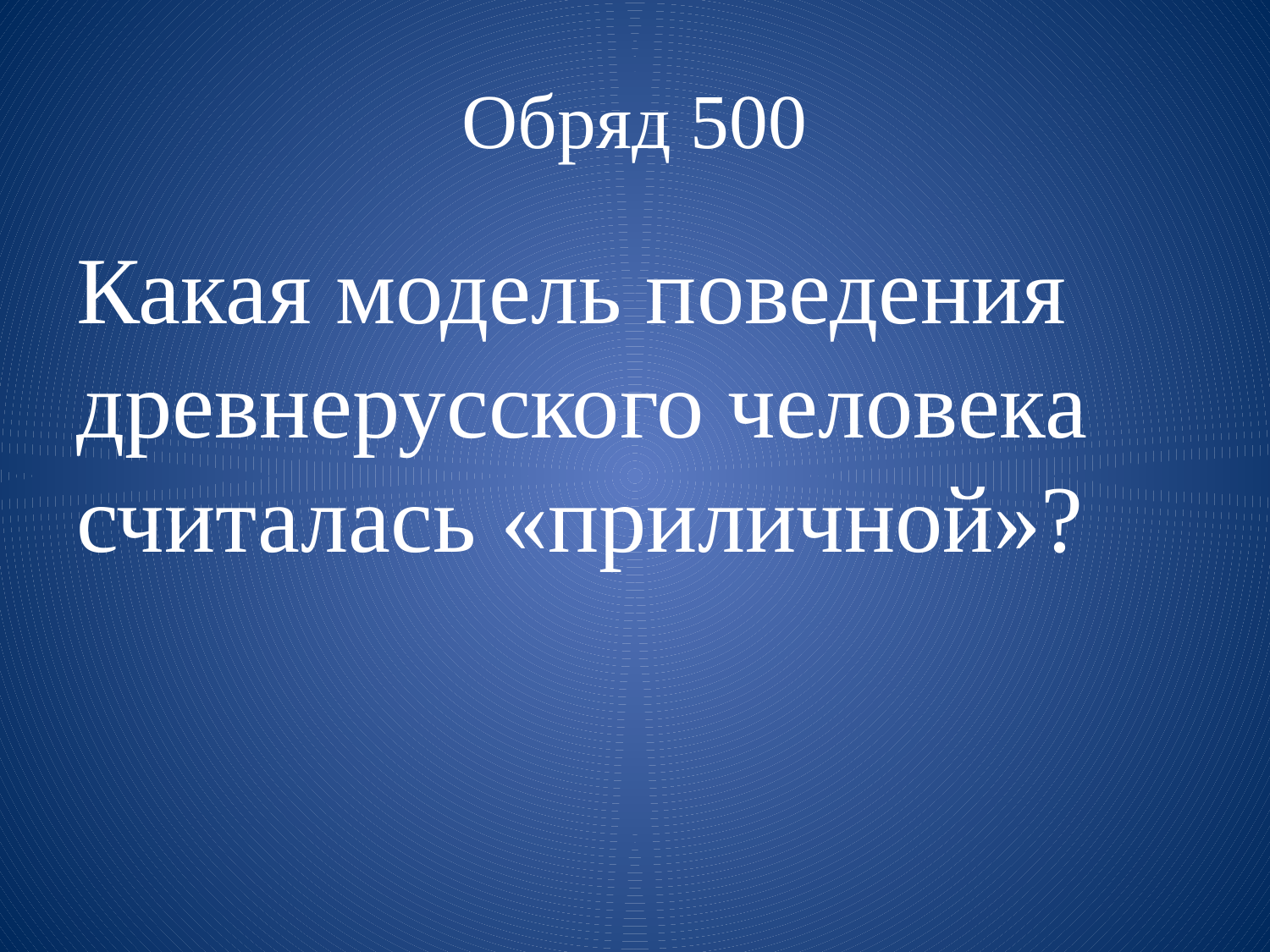

# Обряд 500
Какая модель поведения древнерусского человека считалась «приличной»?